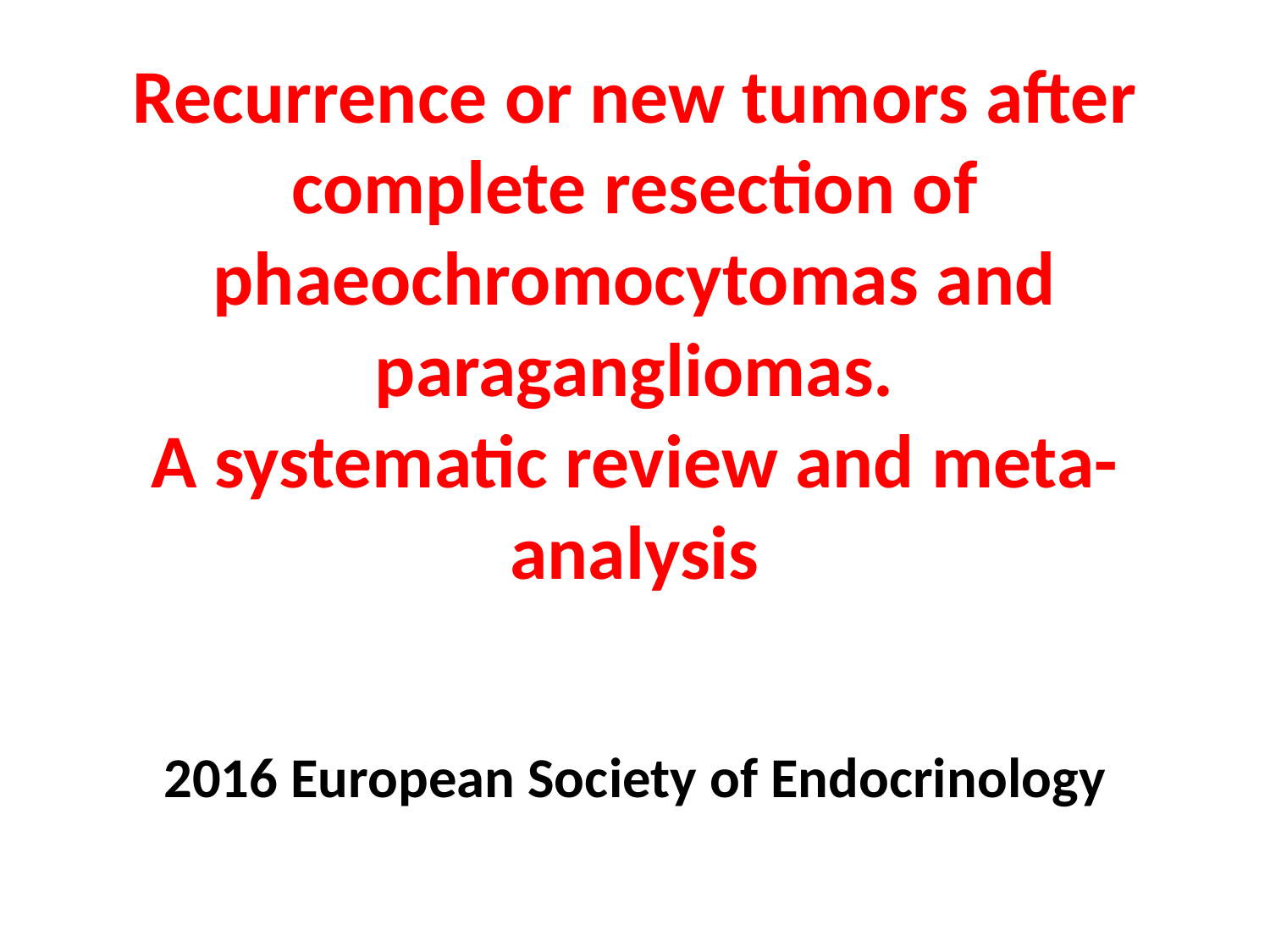

# Recurrence or new tumors after complete resection of phaeochromocytomas and paragangliomas. A systematic review and meta-analysis

2016 European Society of Endocrinology